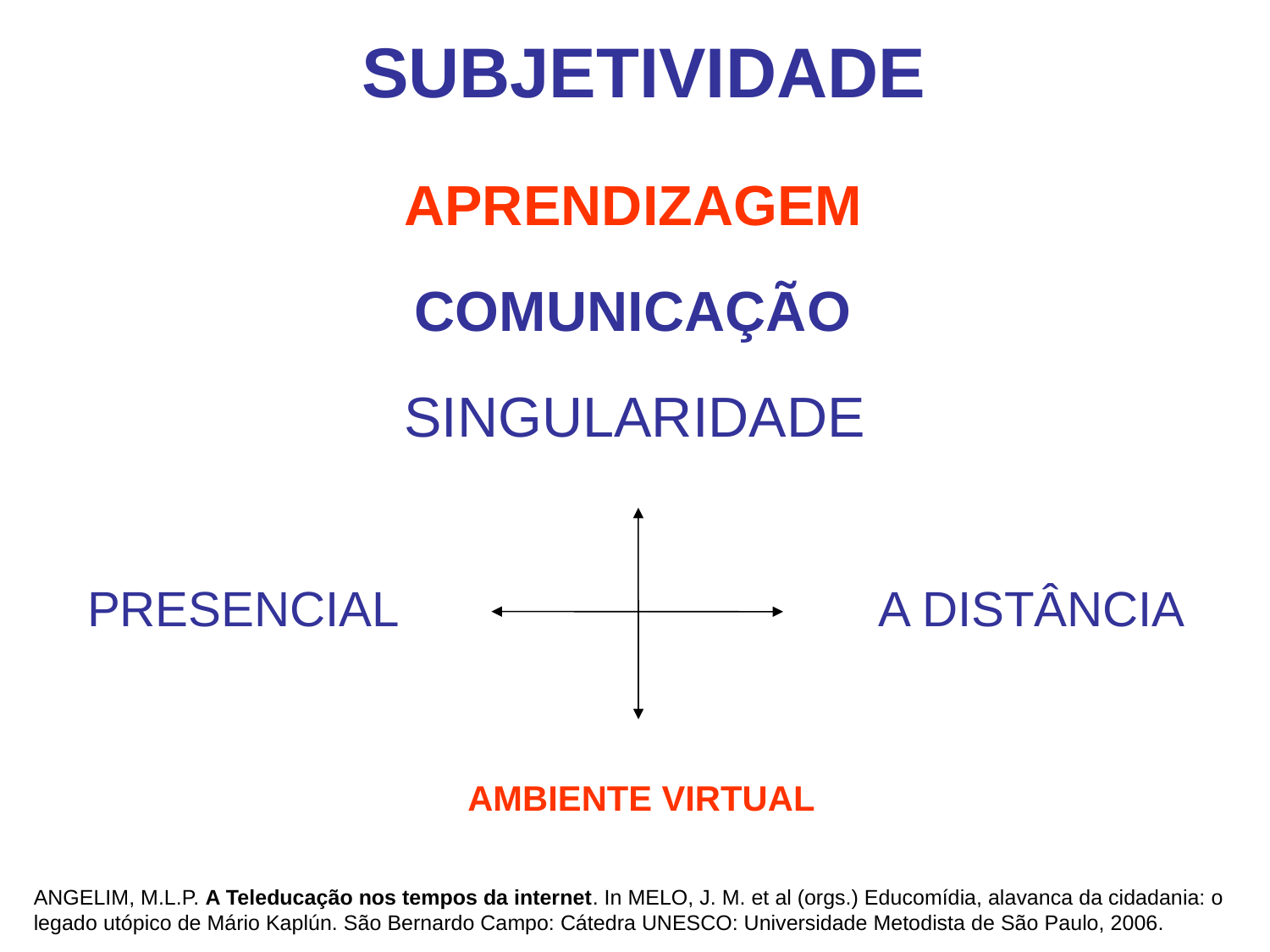

SUBJETIVIDADE
APRENDIZAGEM
COMUNICAÇÃO
SINGULARIDADE

PRESENCIAL
A DISTÂNCIA
AMBIENTE VIRTUAL
ANGELIM, M.L.P. A Teleducação nos tempos da internet. In MELO, J. M. et al (orgs.) Educomídia, alavanca da cidadania: o legado utópico de Mário Kaplún. São Bernardo Campo: Cátedra UNESCO: Universidade Metodista de São Paulo, 2006.